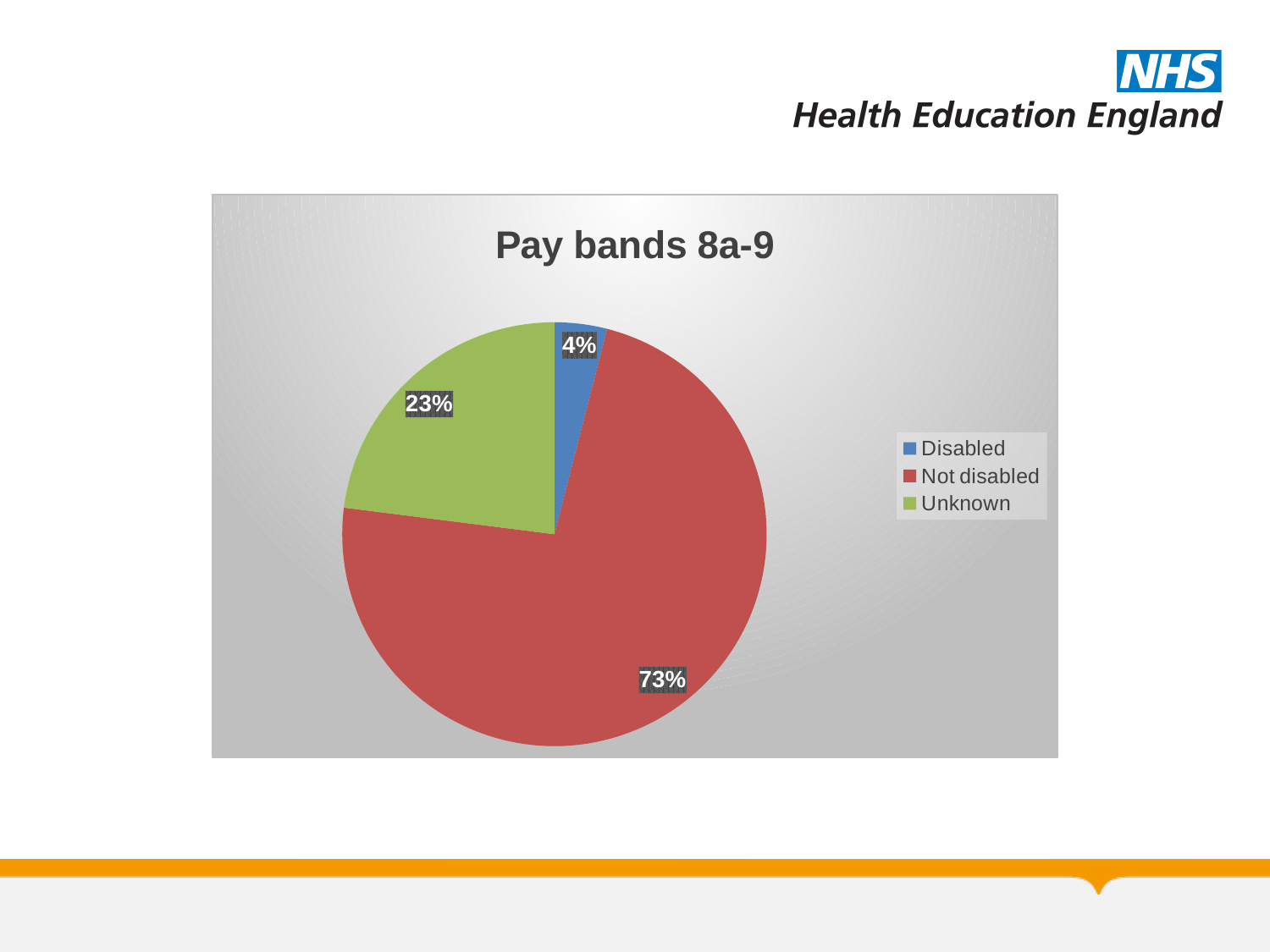

### Chart: Pay bands 8a-9

| Category | All Pay Bands |
|---|---|
| Disabled | 0.04 |
| Not disabled | 0.73 |
| Unknown | 0.23 |